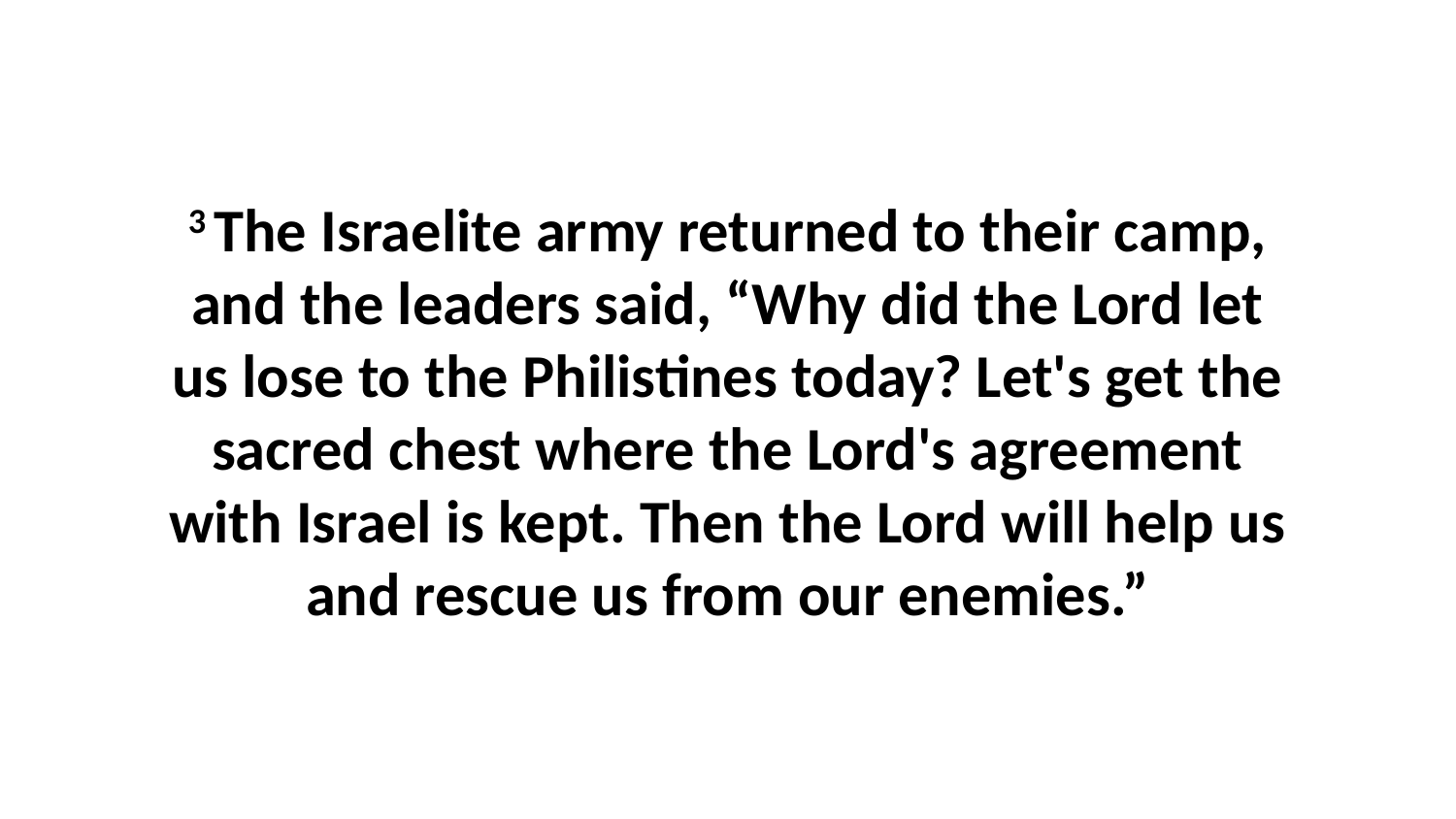

3 The Israelite army returned to their camp, and the leaders said, “Why did the Lord let us lose to the Philistines today? Let's get the sacred chest where the Lord's agreement with Israel is kept. Then the Lord will help us and rescue us from our enemies.”